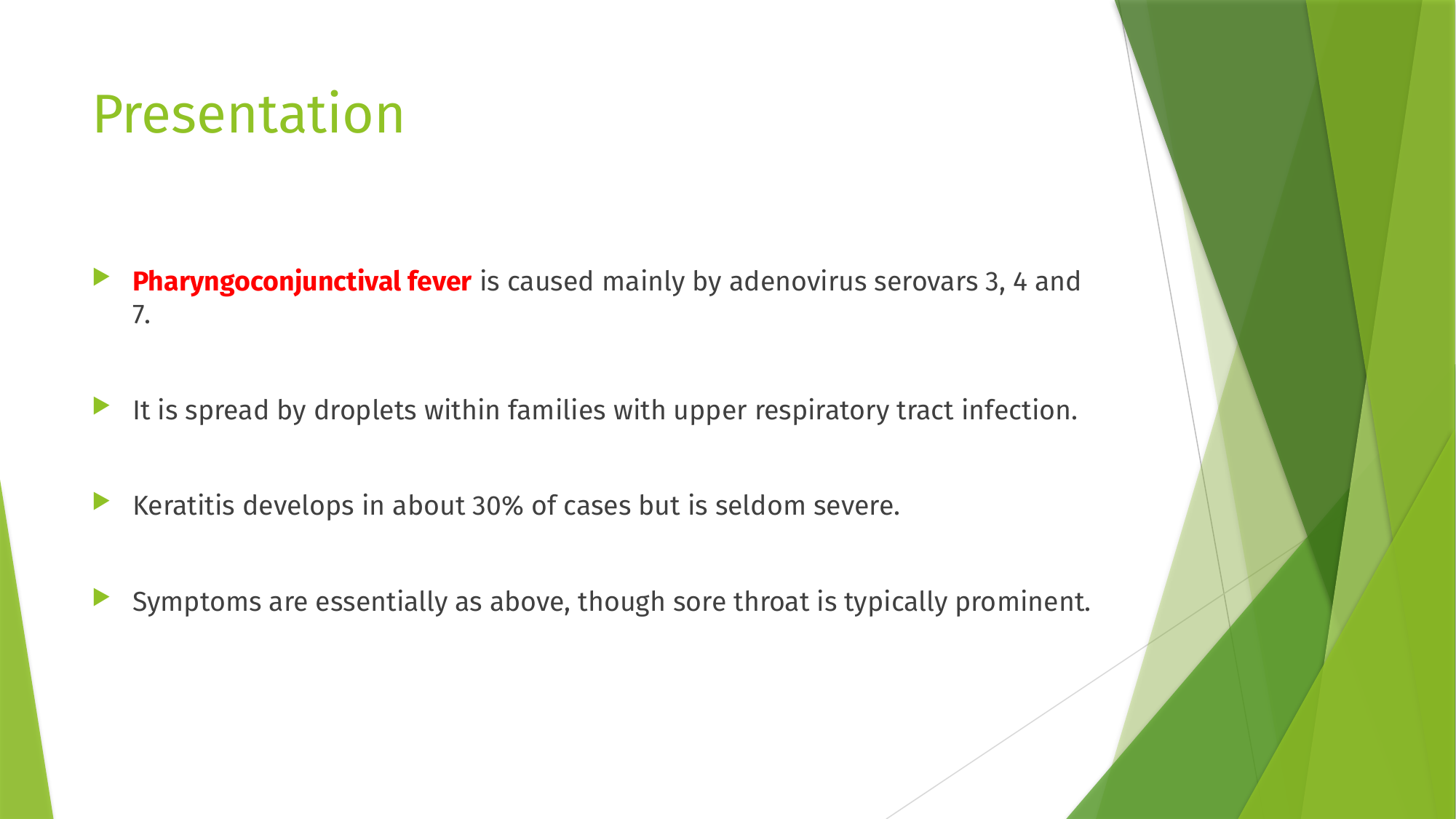

# Presentation
Pharyngoconjunctival fever is caused mainly by adenovirus serovars 3, 4 and 7.

It is spread by droplets within families with upper respiratory tract infection.

Keratitis develops in about 30% of cases but is seldom severe.

Symptoms are essentially as above, though sore throat is typically prominent.